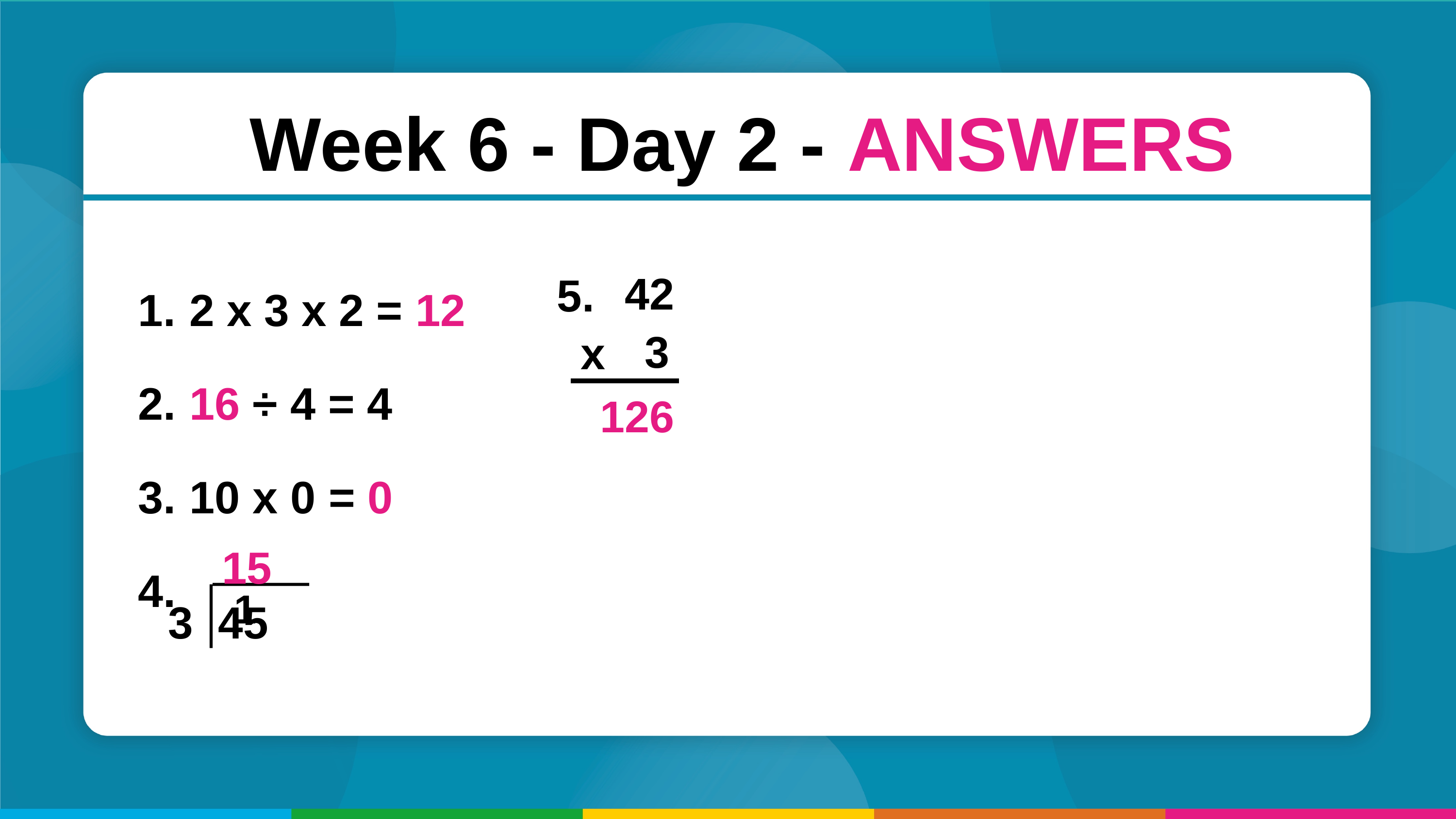

Week 6 - Day 2 - ANSWERS
 2 x 3 x 2 = 12
 16 ÷ 4 = 4
 10 x 0 = 0

5.
42
3
x
126
15
1
3  45